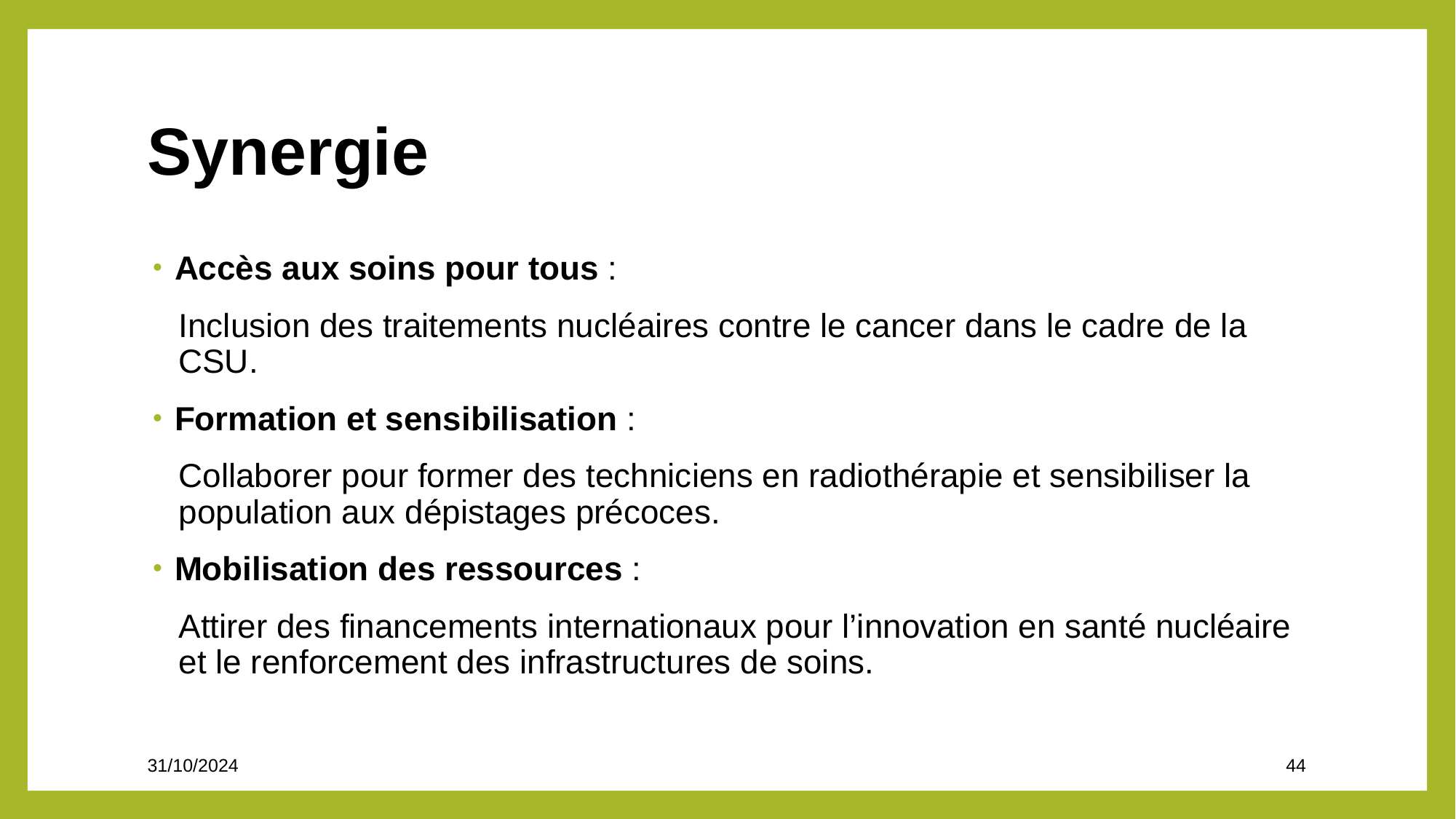

# Synergie
Accès aux soins pour tous :
Inclusion des traitements nucléaires contre le cancer dans le cadre de la CSU.
Formation et sensibilisation :
Collaborer pour former des techniciens en radiothérapie et sensibiliser la population aux dépistages précoces.
Mobilisation des ressources :
Attirer des financements internationaux pour l’innovation en santé nucléaire et le renforcement des infrastructures de soins.

31/10/2024
44